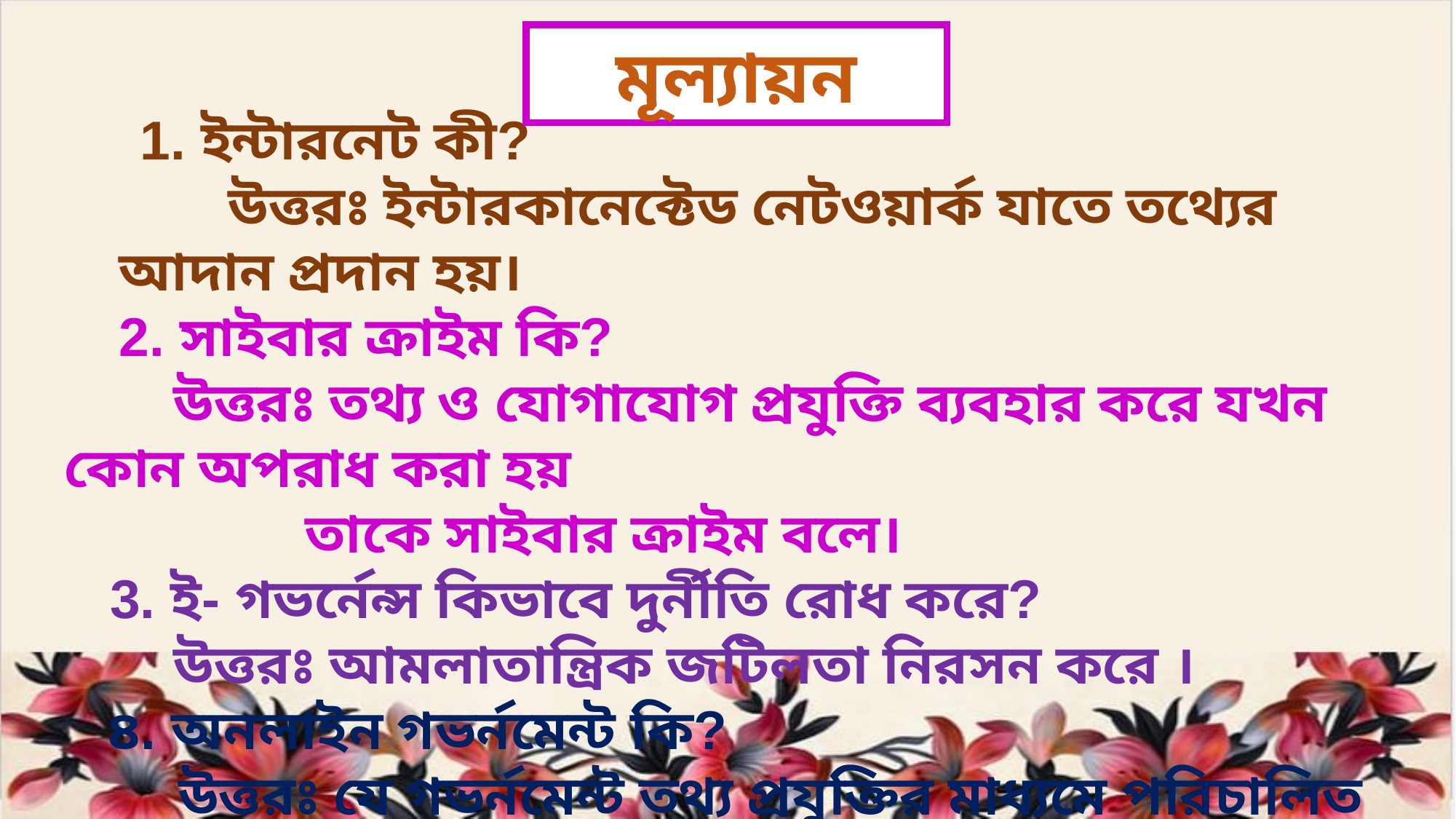

মূল্যায়ন
     1. ইন্টারনেট কী?
	উত্তরঃ ইন্টারকানেক্টেড নেটওয়ার্ক যাতে তথ্যের আদান প্রদান হয়।
2. সাইবার ক্রাইম কি?
 	উত্তরঃ তথ্য ও যোগাযোগ প্রযুক্তি ব্যবহার করে যখন কোন অপরাধ করা হয়
                 তাকে সাইবার ক্রাইম বলে।
   3. ই- গভর্নেন্স কিভাবে দুর্নীতি রোধ করে?
	উত্তরঃ আমলাতান্ত্রিক জটিলতা নিরসন করে ।
   ৪. অনলাইন গভর্নমেন্ট কি?
        উত্তরঃ যে গভর্নমেন্ট তথ্য প্রযুক্তির মাধ্যমে পরিচালিত হয়।